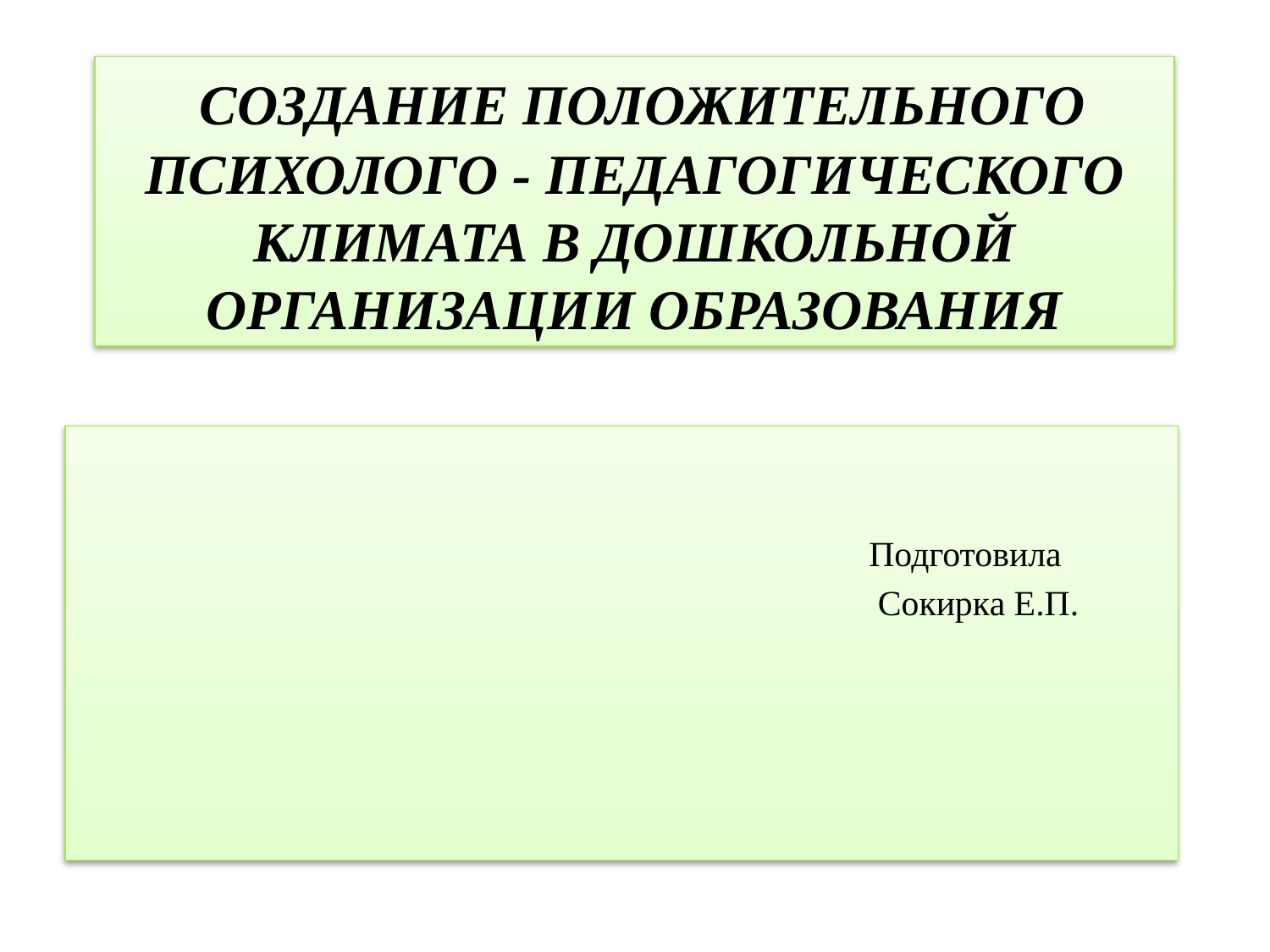

СОЗДАНИЕ ПОЛОЖИТЕЛЬНОГО ПСИХОЛОГО - ПЕДАГОГИЧЕСКОГО КЛИМАТА В ДОШКОЛЬНОЙ ОРГАНИЗАЦИИ ОБРАЗОВАНИЯ

                                                                                         Подготовила
                                                                                          Сокирка Е.П.